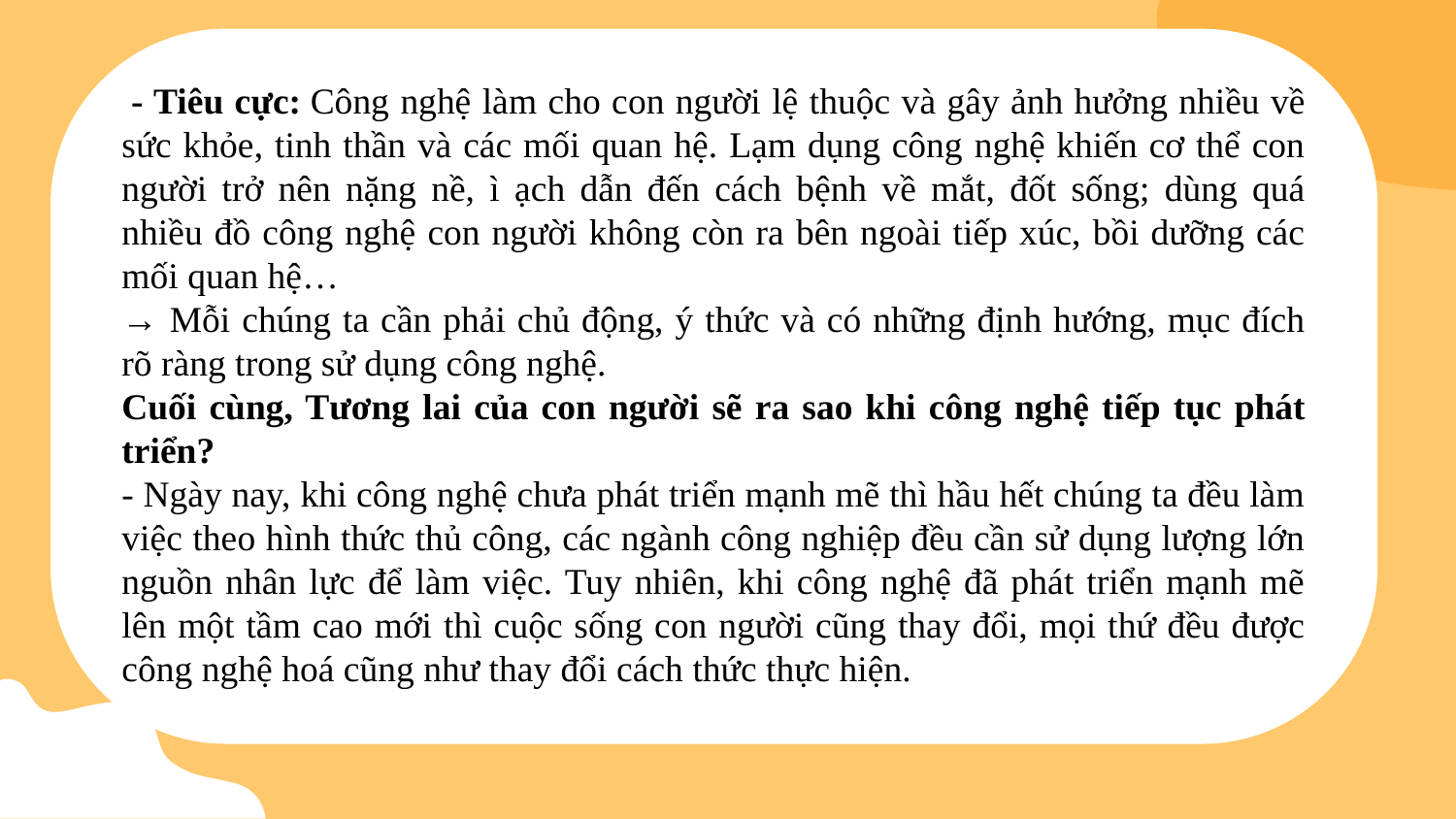

- Tiêu cực: Công nghệ làm cho con người lệ thuộc và gây ảnh hưởng nhiều về sức khỏe, tinh thần và các mối quan hệ. Lạm dụng công nghệ khiến cơ thể con người trở nên nặng nề, ì ạch dẫn đến cách bệnh về mắt, đốt sống; dùng quá nhiều đồ công nghệ con người không còn ra bên ngoài tiếp xúc, bồi dưỡng các mối quan hệ…
→ Mỗi chúng ta cần phải chủ động, ý thức và có những định hướng, mục đích rõ ràng trong sử dụng công nghệ.
Cuối cùng, Tương lai của con người sẽ ra sao khi công nghệ tiếp tục phát triển?
- Ngày nay, khi công nghệ chưa phát triển mạnh mẽ thì hầu hết chúng ta đều làm việc theo hình thức thủ công, các ngành công nghiệp đều cần sử dụng lượng lớn nguồn nhân lực để làm việc. Tuy nhiên, khi công nghệ đã phát triển mạnh mẽ lên một tầm cao mới thì cuộc sống con người cũng thay đổi, mọi thứ đều được công nghệ hoá cũng như thay đổi cách thức thực hiện.